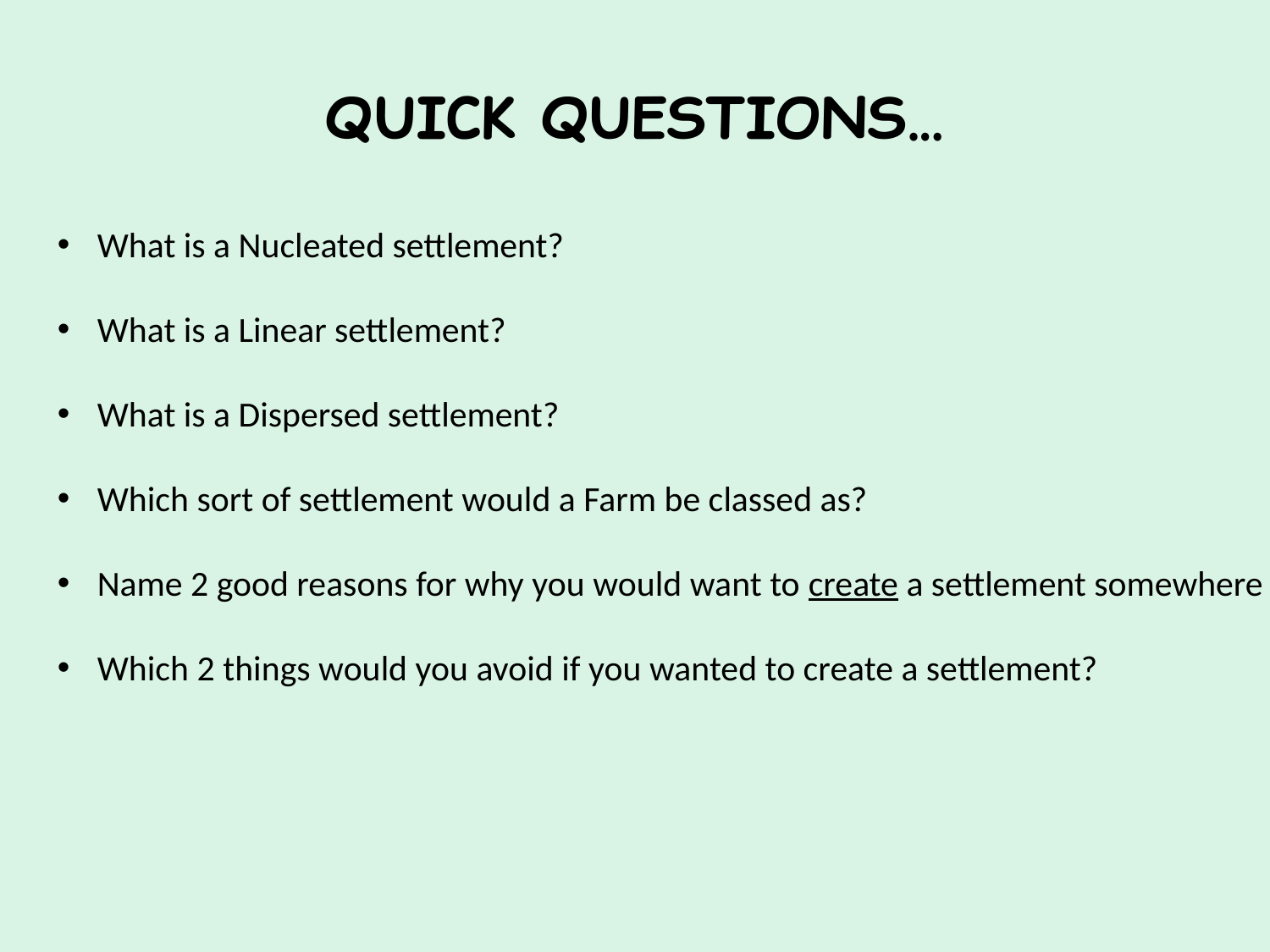

QUICK QUESTIONS…
What is a Nucleated settlement?

What is a Linear settlement?

What is a Dispersed settlement?

Which sort of settlement would a Farm be classed as?

Name 2 good reasons for why you would want to create a settlement somewhere

Which 2 things would you avoid if you wanted to create a settlement?